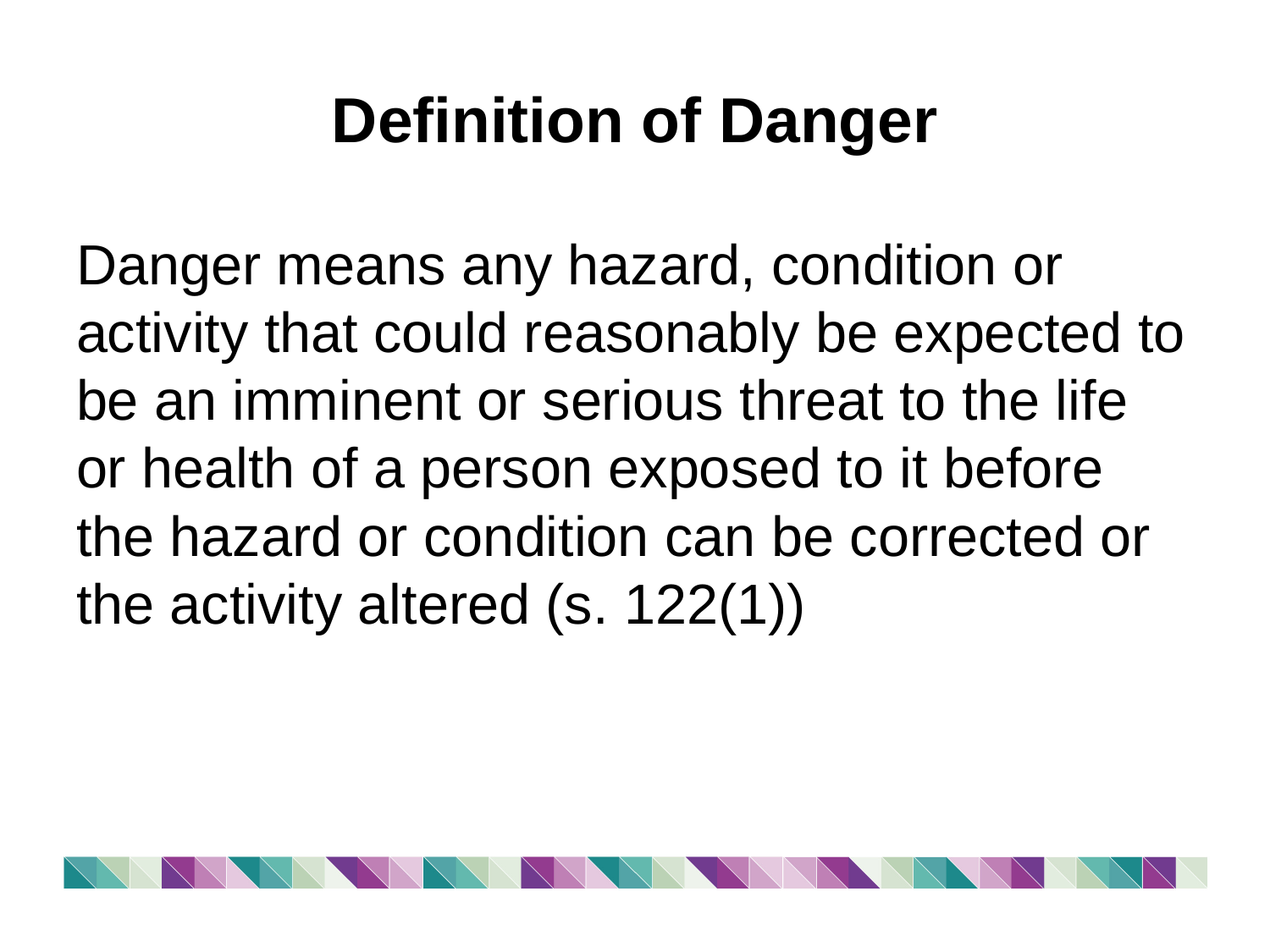

# Definition of Danger
Danger means any hazard, condition or activity that could reasonably be expected to be an imminent or serious threat to the life or health of a person exposed to it before the hazard or condition can be corrected or the activity altered (s. 122(1))